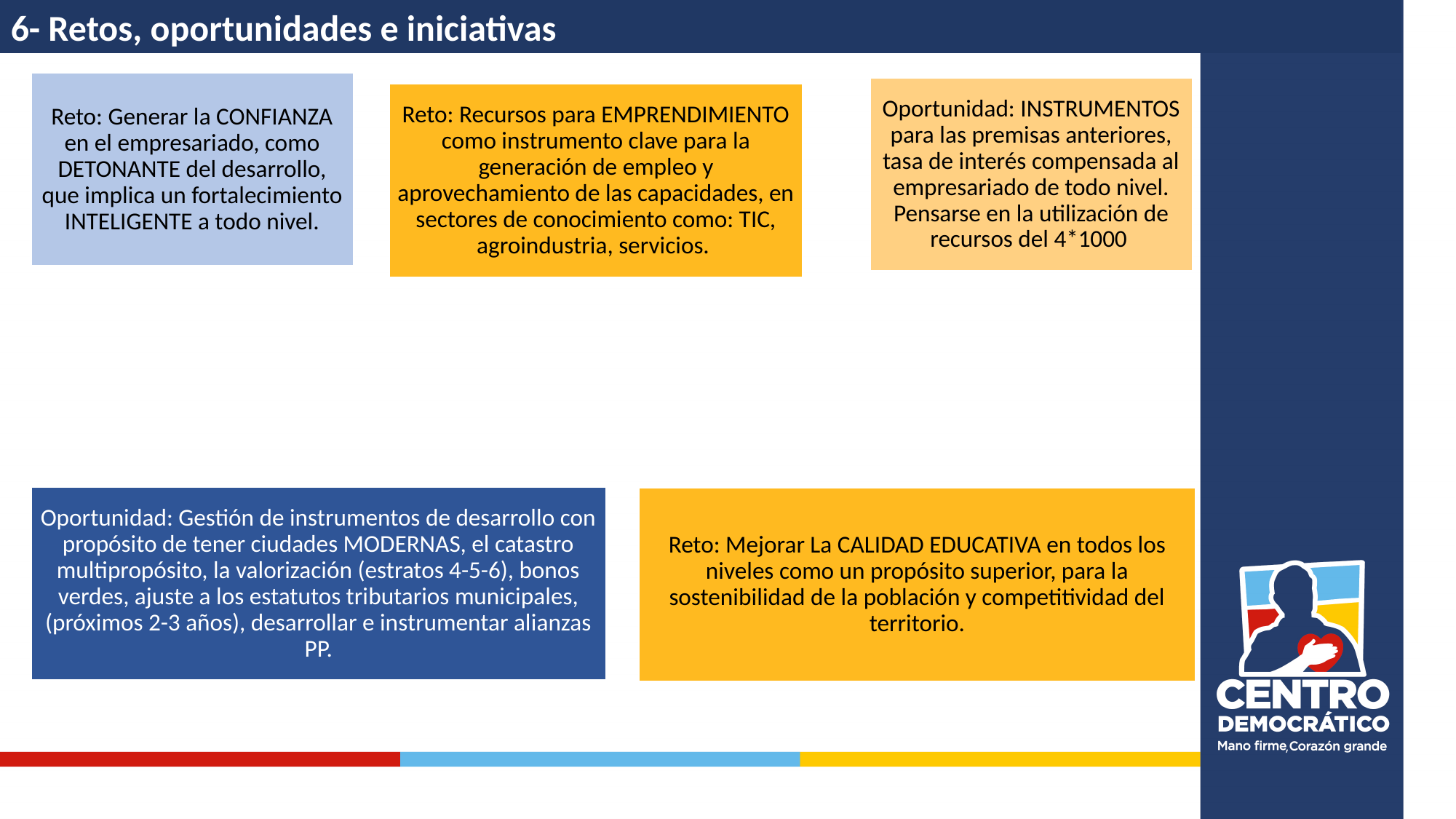

6- Retos, oportunidades e iniciativas
Reto: Generar la CONFIANZA en el empresariado, como DETONANTE del desarrollo, que implica un fortalecimiento INTELIGENTE a todo nivel.
Reto: Recursos para EMPRENDIMIENTO como instrumento clave para la generación de empleo y aprovechamiento de las capacidades, en sectores de conocimiento como: TIC, agroindustria, servicios.
Oportunidad: INSTRUMENTOS para las premisas anteriores, tasa de interés compensada al empresariado de todo nivel. Pensarse en la utilización de recursos del 4*1000
Oportunidad: Gestión de instrumentos de desarrollo con propósito de tener ciudades MODERNAS, el catastro multipropósito, la valorización (estratos 4-5-6), bonos verdes, ajuste a los estatutos tributarios municipales, (próximos 2-3 años), desarrollar e instrumentar alianzas PP.
Reto: Mejorar La CALIDAD EDUCATIVA en todos los niveles como un propósito superior, para la sostenibilidad de la población y competitividad del territorio.